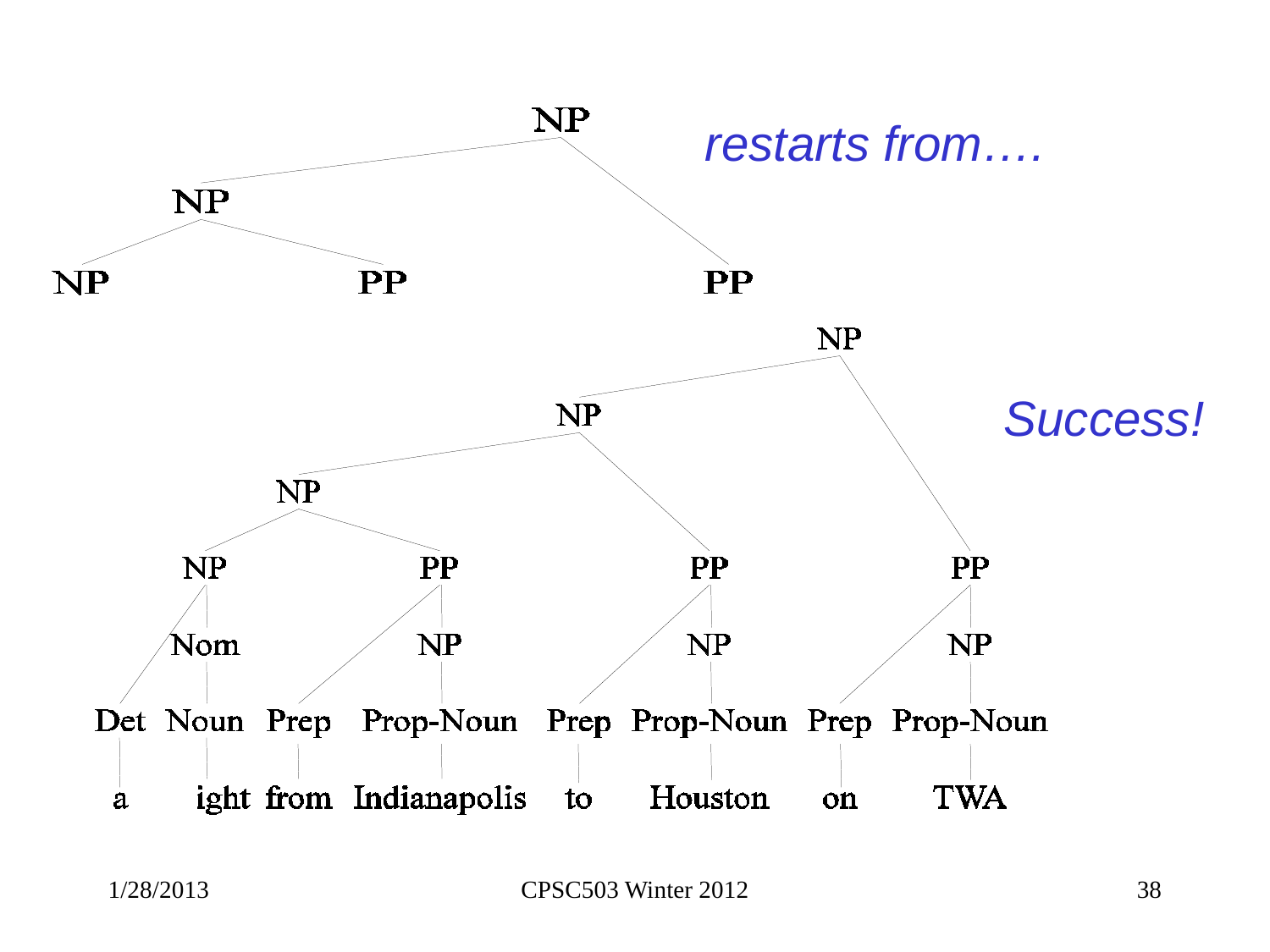

restarts from….

Success!

1/28/2013
CPSC503 Winter 2012
38